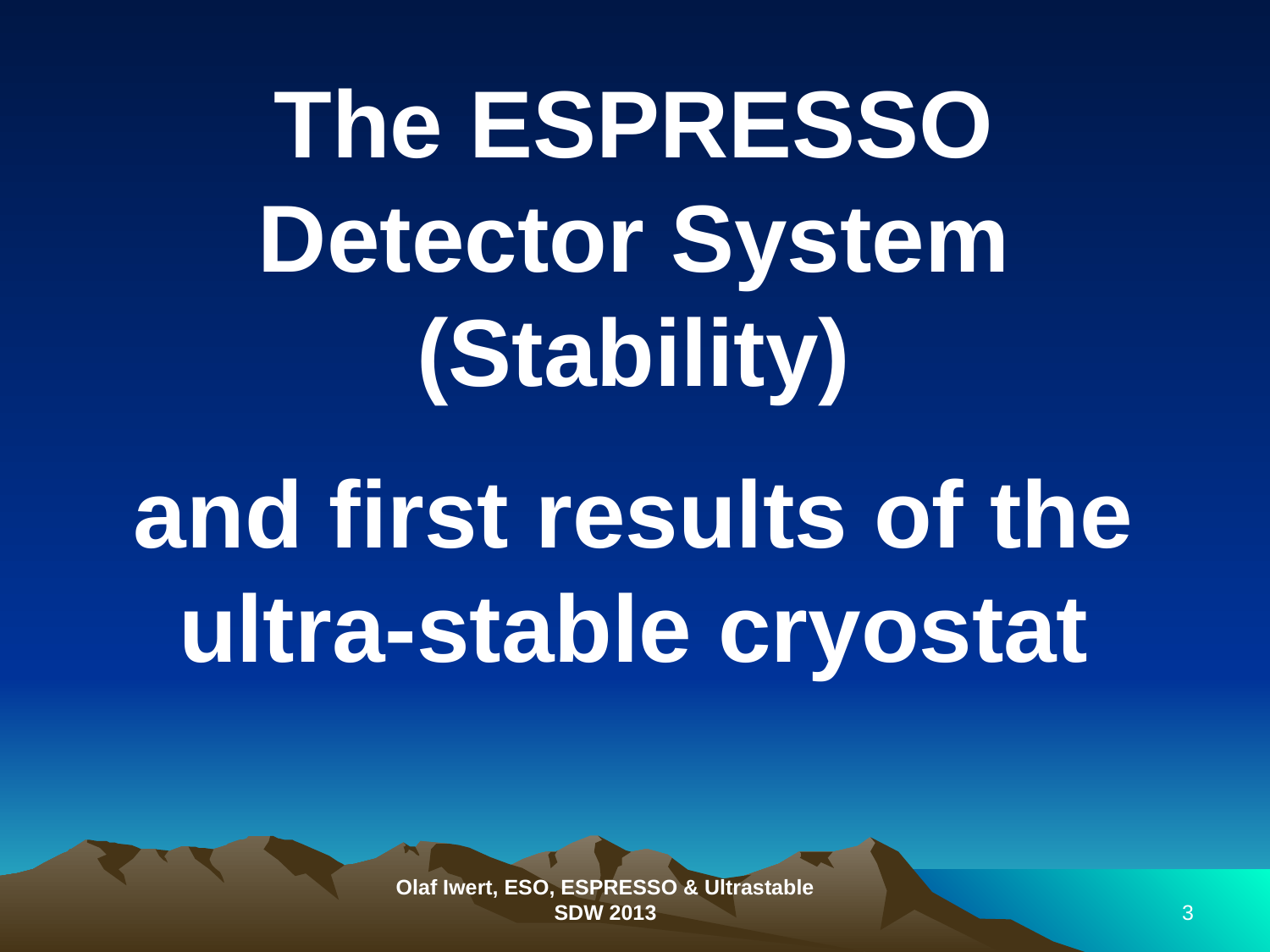

The ESPRESSO Detector System (Stability)
and first results of the ultra-stable cryostat
Olaf Iwert, ESO, ESPRESSO & Ultrastable
SDW 2013
3